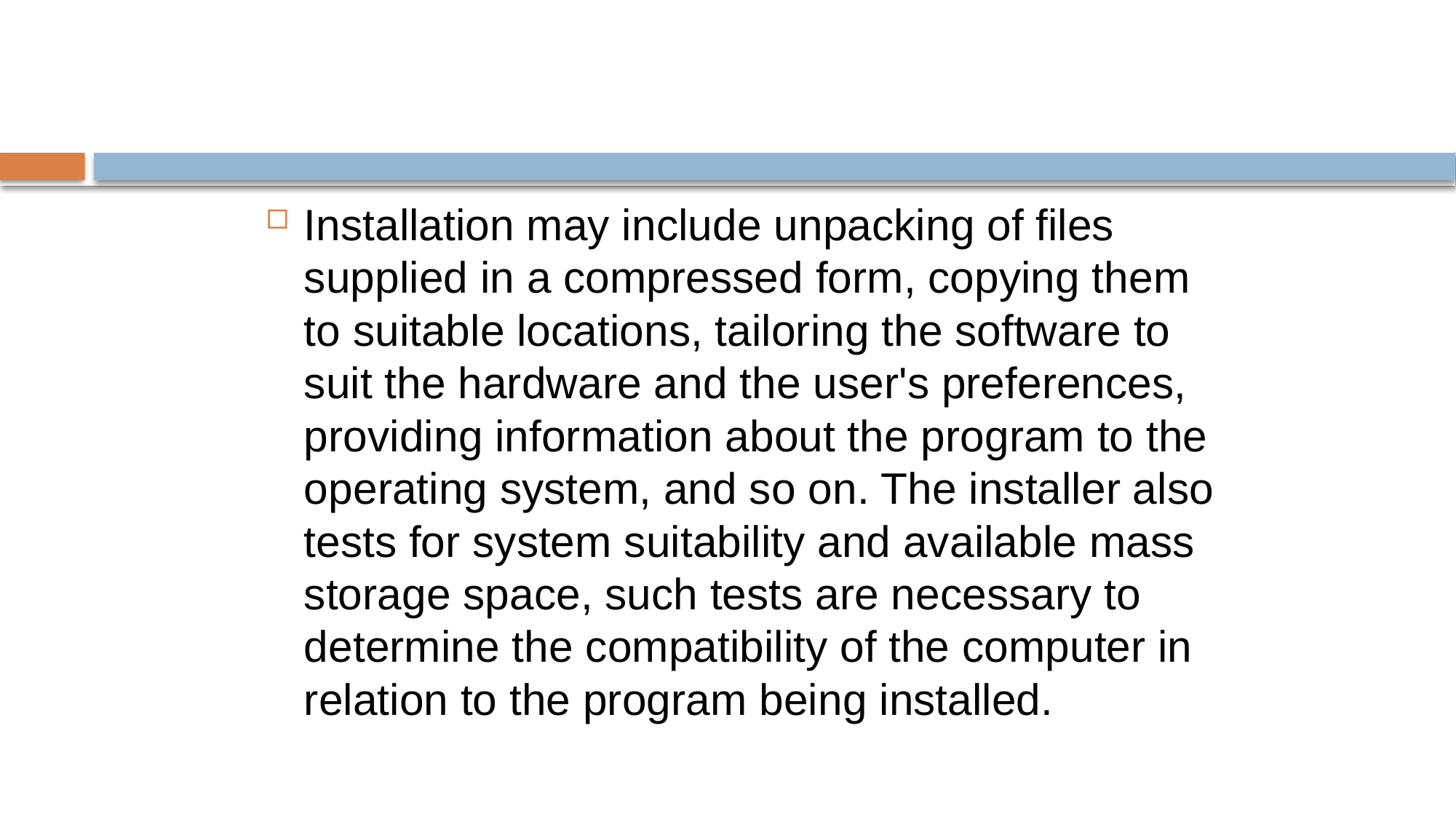

#
Installation may include unpacking of files supplied in a compressed form, copying them to suitable locations, tailoring the software to suit the hardware and the user's preferences, providing information about the program to the operating system, and so on. The installer also tests for system suitability and available mass storage space, such tests are necessary to determine the compatibility of the computer in relation to the program being installed.